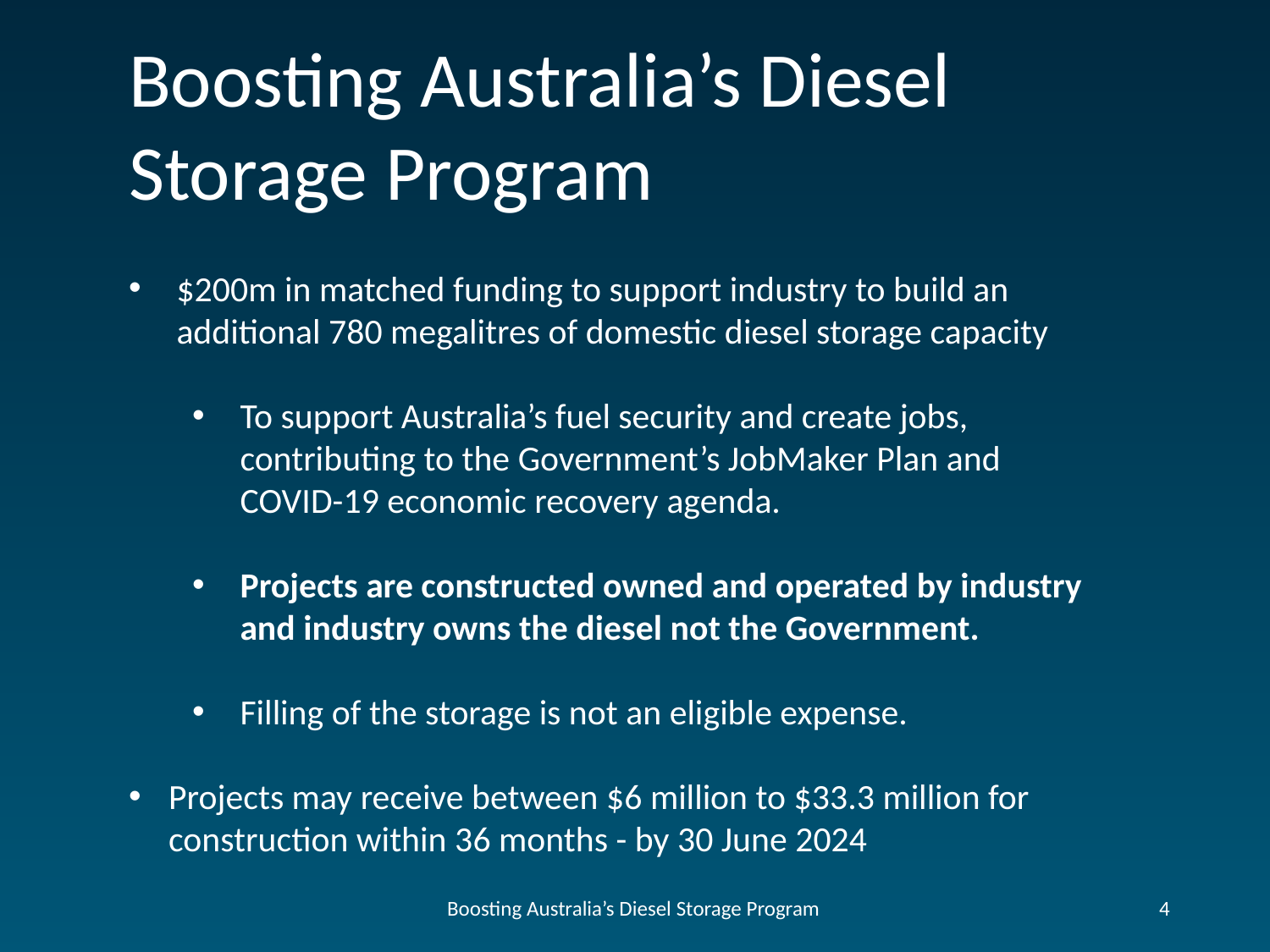

Boosting Australia’s Diesel Storage Program

$200m in matched funding to support industry to build an additional 780 megalitres of domestic diesel storage capacity

To support Australia’s fuel security and create jobs, contributing to the Government’s JobMaker Plan and COVID-19 economic recovery agenda.

Projects are constructed owned and operated by industry and industry owns the diesel not the Government.

Filling of the storage is not an eligible expense.

Projects may receive between $6 million to $33.3 million for construction within 36 months - by 30 June 2024

Boosting Australia’s Diesel Storage Program
4